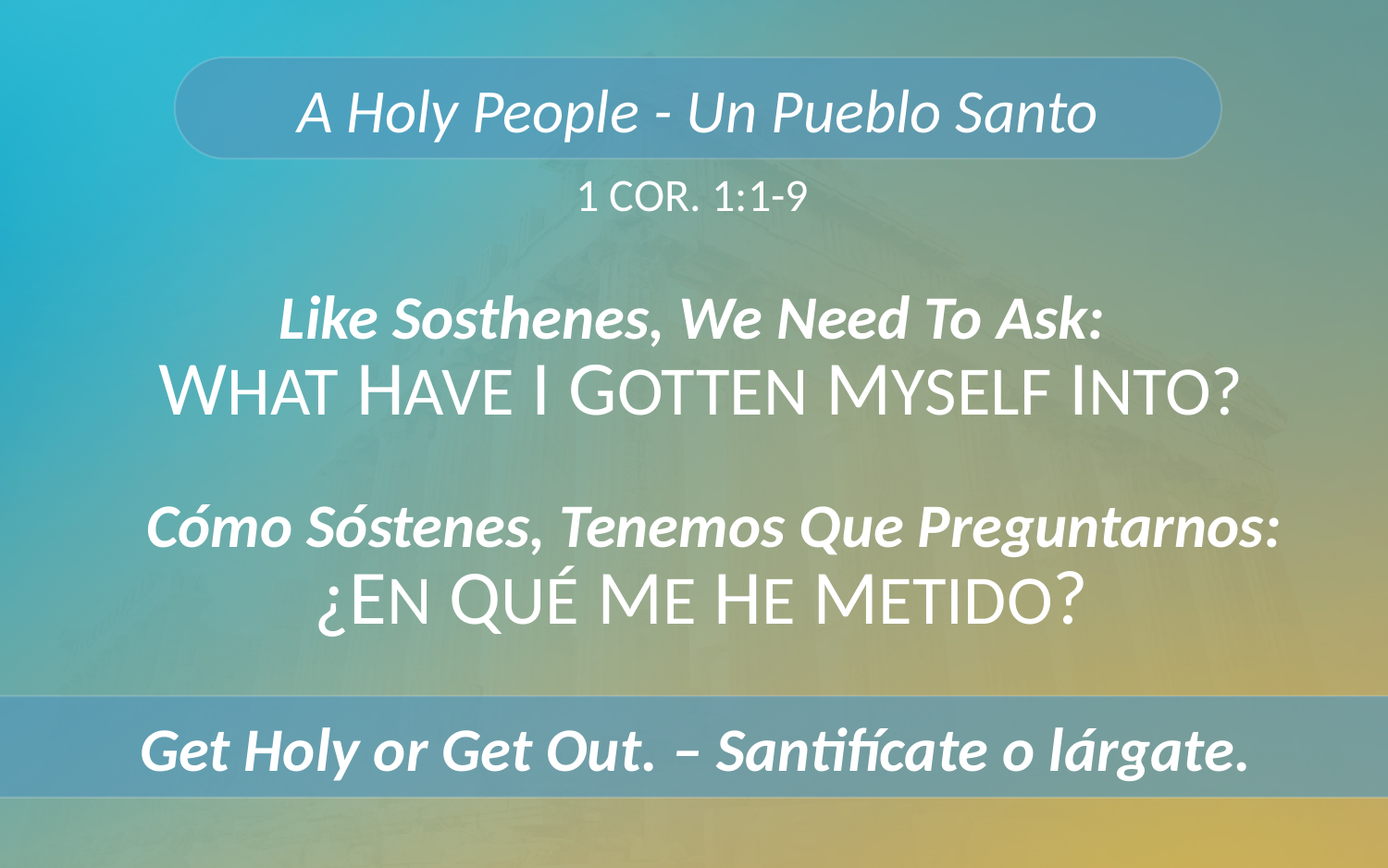

A Holy People - Un Pueblo Santo
1 COR. 1:1-9
Like Sosthenes, We Need To Ask:
WHAT HAVE I GOTTEN MYSELF INTO?
Cómo Sóstenes, Tenemos Que Preguntarnos:
¿EN QUÉ ME HE METIDO?
Get Holy or Get Out. – Santifícate o lárgate.